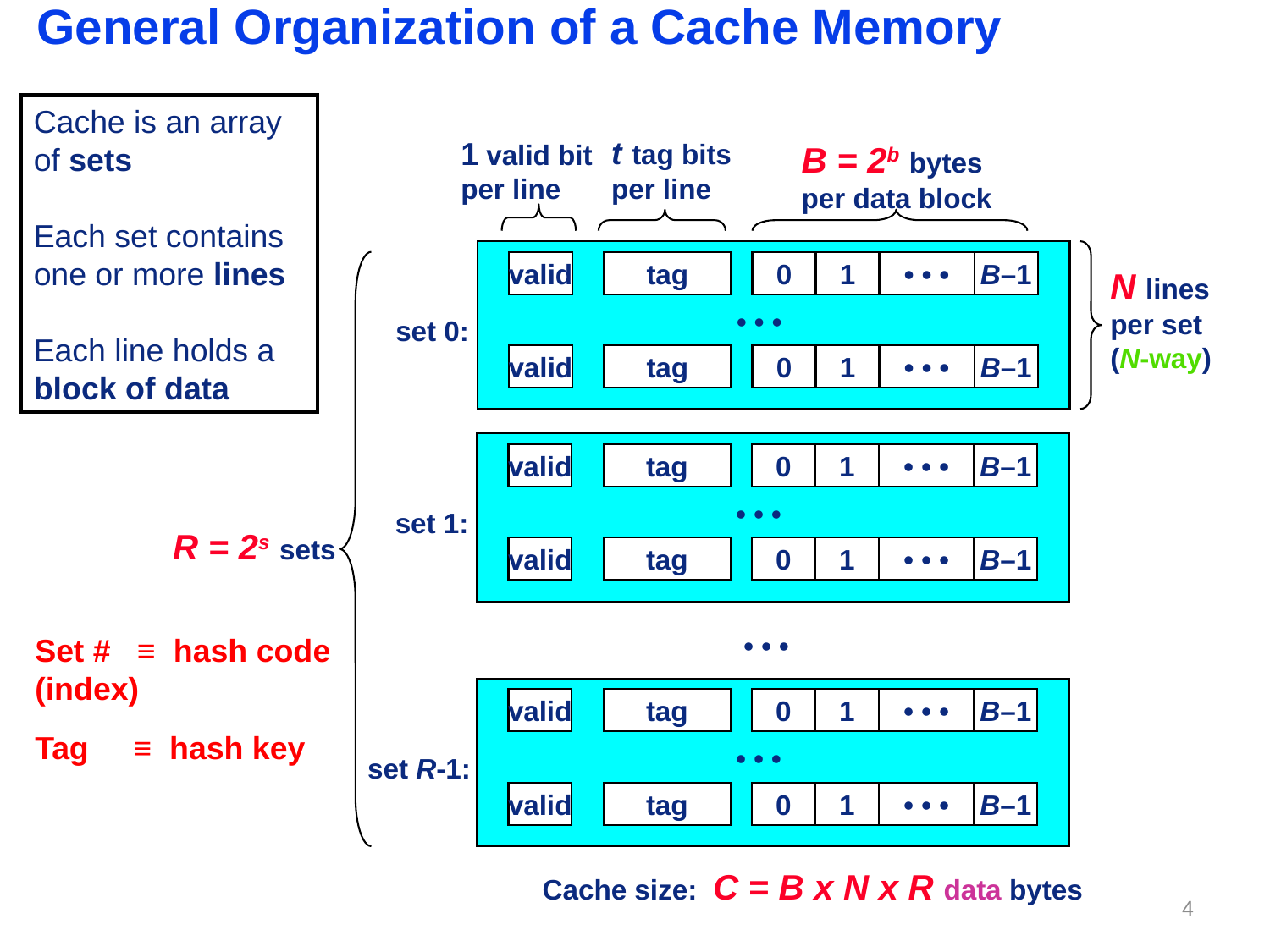

# General Organization of a Cache Memory

Cache is an array
of sets

Each set contains
one or more lines

Each line holds a
block of data
t tag bits
per line
1 valid bit
per line
B = 2b bytes
per data block

valid
tag
0
1
• • •
B–1
N lines
per set
(N-way)
• • •
set 0:
valid
tag
0
1
• • •
B–1

valid
tag
0
1
• • •
B–1
• • •
set 1:
R = 2s sets
valid
tag
0
1
• • •
B–1
Set #   ≡  hash code
(index)

Tag     ≡  hash key
• • •

valid
tag
0
1
• • •
B–1
• • •
set R-1:
valid
tag
0
1
• • •
B–1
Cache size:  C = B x N x R data bytes
4